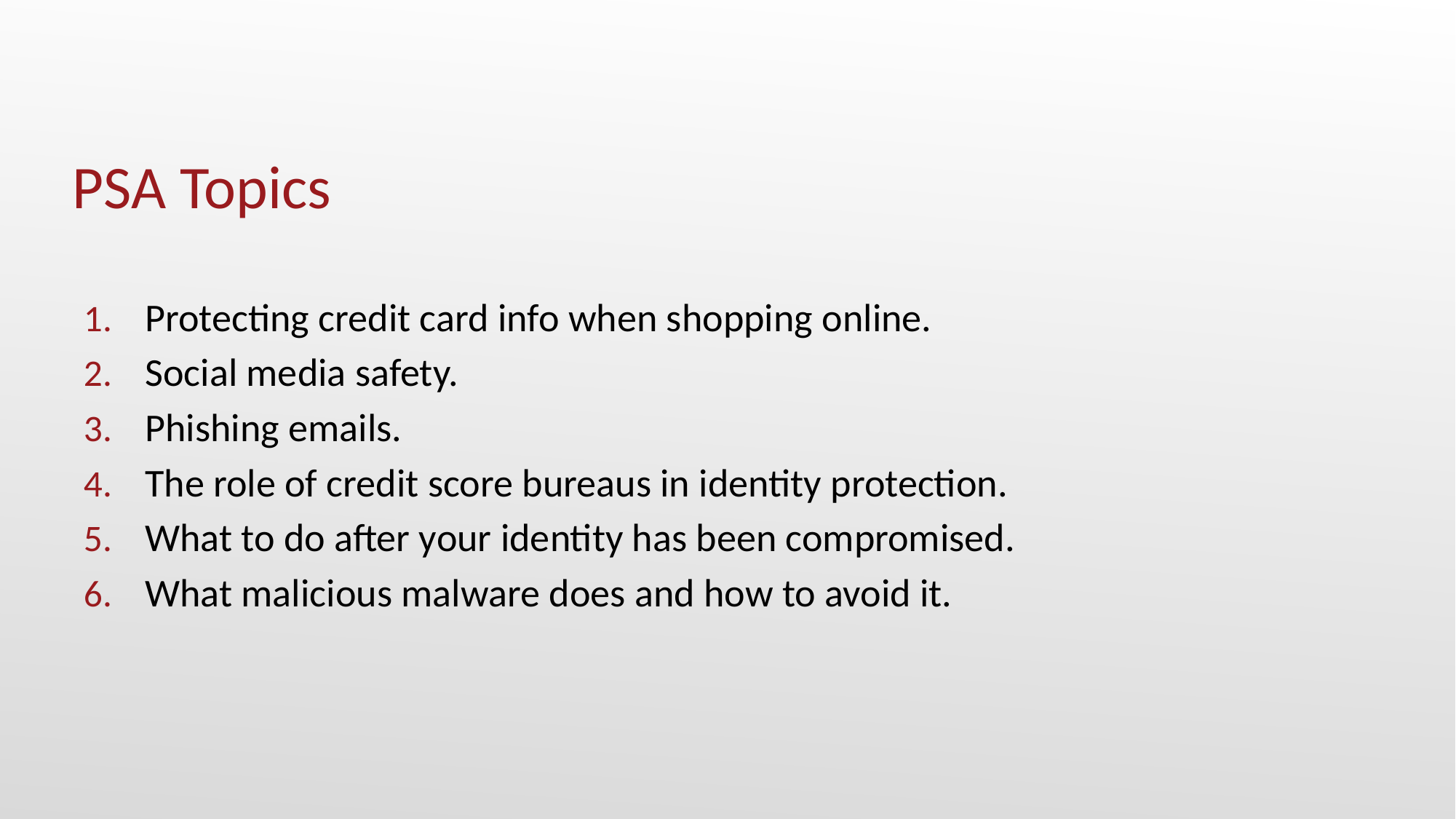

# PSA Topics

Protecting credit card info when shopping online.
Social media safety.
Phishing emails.
The role of credit score bureaus in identity protection.
What to do after your identity has been compromised.
What malicious malware does and how to avoid it.